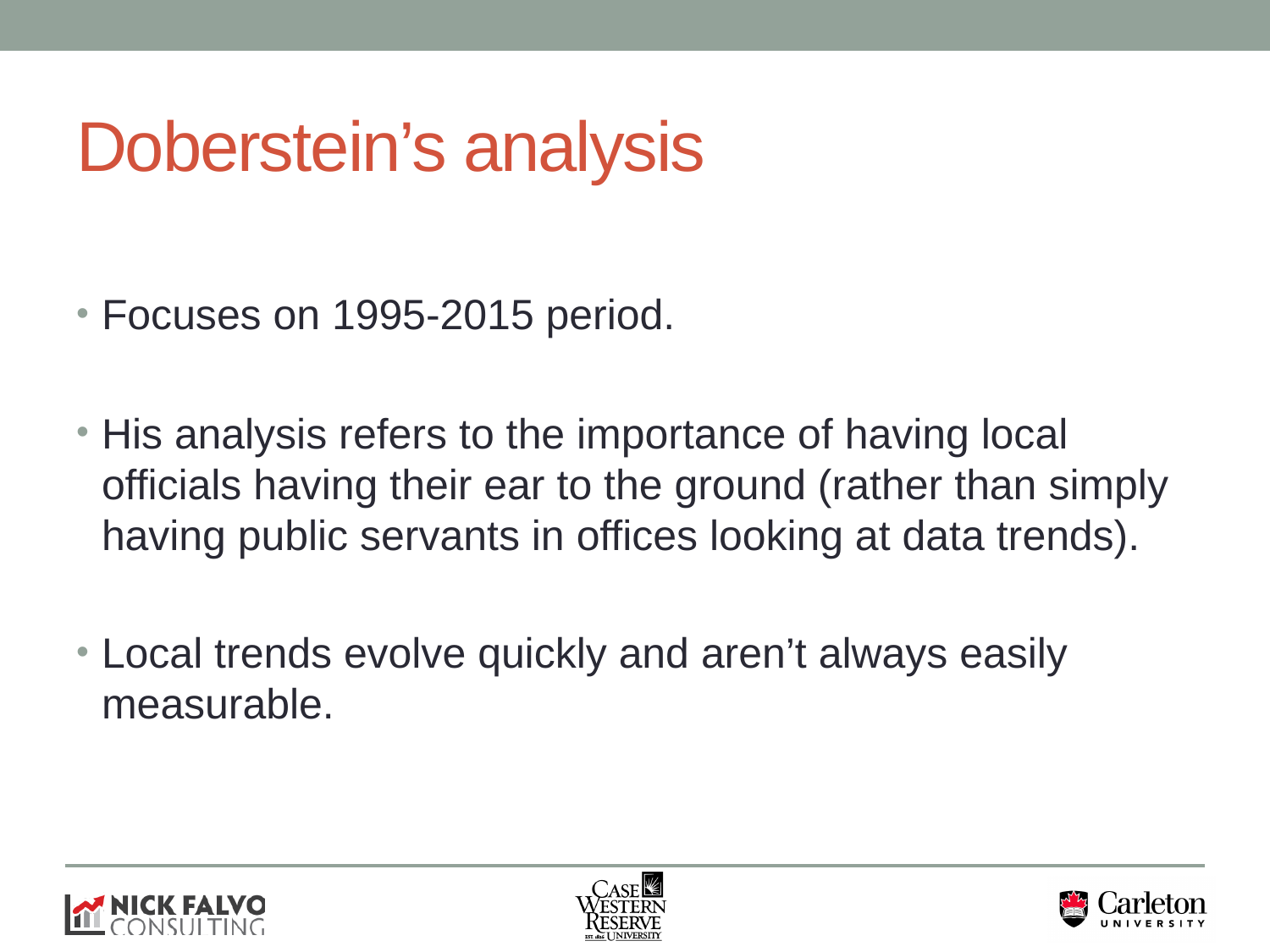

# Doberstein’s analysis

Focuses on 1995-2015 period.

His analysis refers to the importance of having local officials having their ear to the ground (rather than simply having public servants in offices looking at data trends).

Local trends evolve quickly and aren’t always easily measurable.